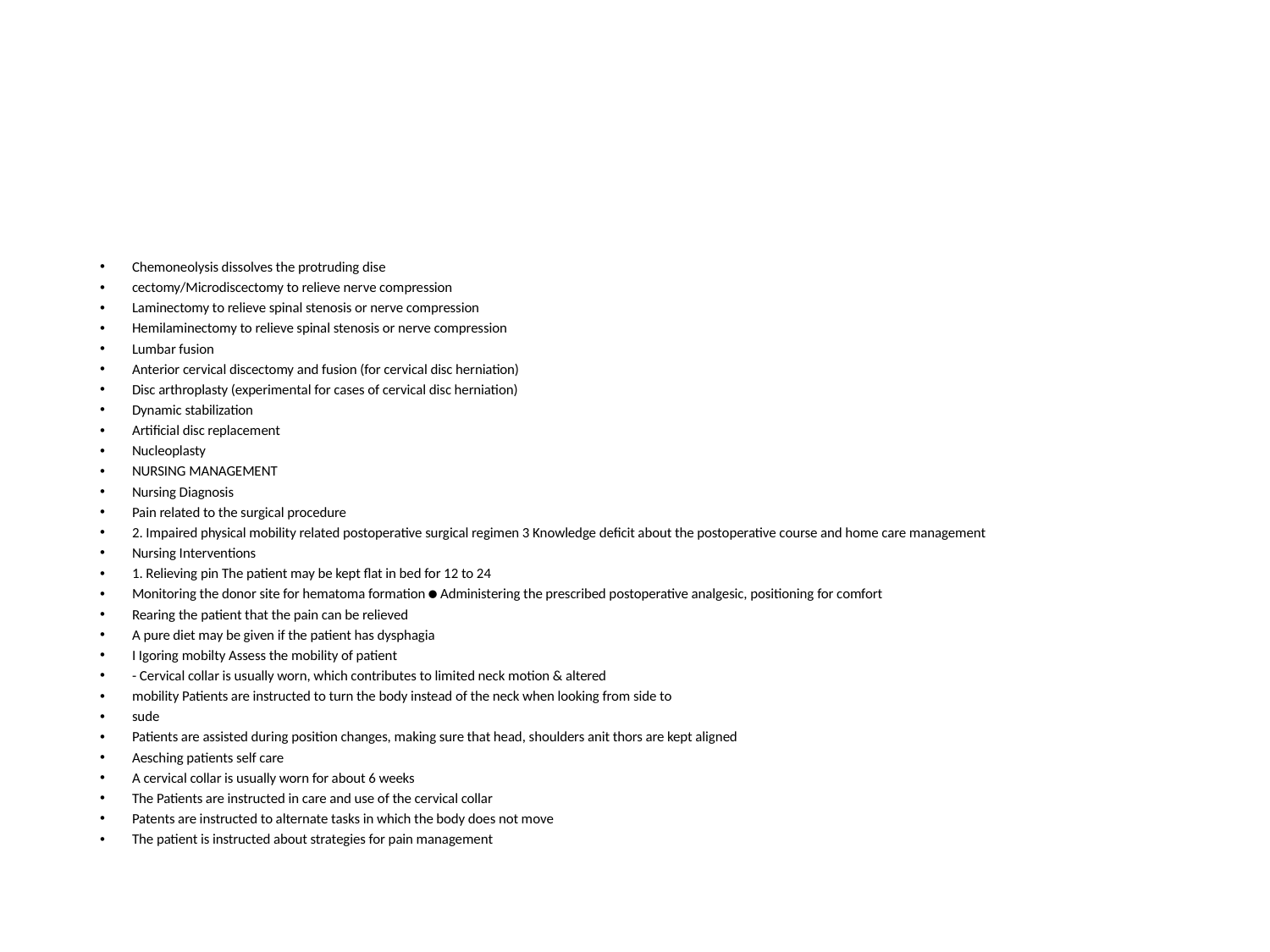

Chemoneolysis dissolves the protruding dise
cectomy/Microdiscectomy to relieve nerve compression
Laminectomy to relieve spinal stenosis or nerve compression
Hemilaminectomy to relieve spinal stenosis or nerve compression
Lumbar fusion
Anterior cervical discectomy and fusion (for cervical disc herniation)
Disc arthroplasty (experimental for cases of cervical disc herniation)
Dynamic stabilization
Artificial disc replacement
Nucleoplasty
NURSING MANAGEMENT
Nursing Diagnosis
Pain related to the surgical procedure
2. Impaired physical mobility related postoperative surgical regimen 3 Knowledge deficit about the postoperative course and home care management
Nursing Interventions
1. Relieving pin The patient may be kept flat in bed for 12 to 24
Monitoring the donor site for hematoma formation ⚫ Administering the prescribed postoperative analgesic, positioning for comfort
Rearing the patient that the pain can be relieved
A pure diet may be given if the patient has dysphagia
I Igoring mobilty Assess the mobility of patient
- Cervical collar is usually worn, which contributes to limited neck motion & altered
mobility Patients are instructed to turn the body instead of the neck when looking from side to
sude
Patients are assisted during position changes, making sure that head, shoulders anit thors are kept aligned
Aesching patients self care
A cervical collar is usually worn for about 6 weeks
The Patients are instructed in care and use of the cervical collar
Patents are instructed to alternate tasks in which the body does not move
The patient is instructed about strategies for pain management